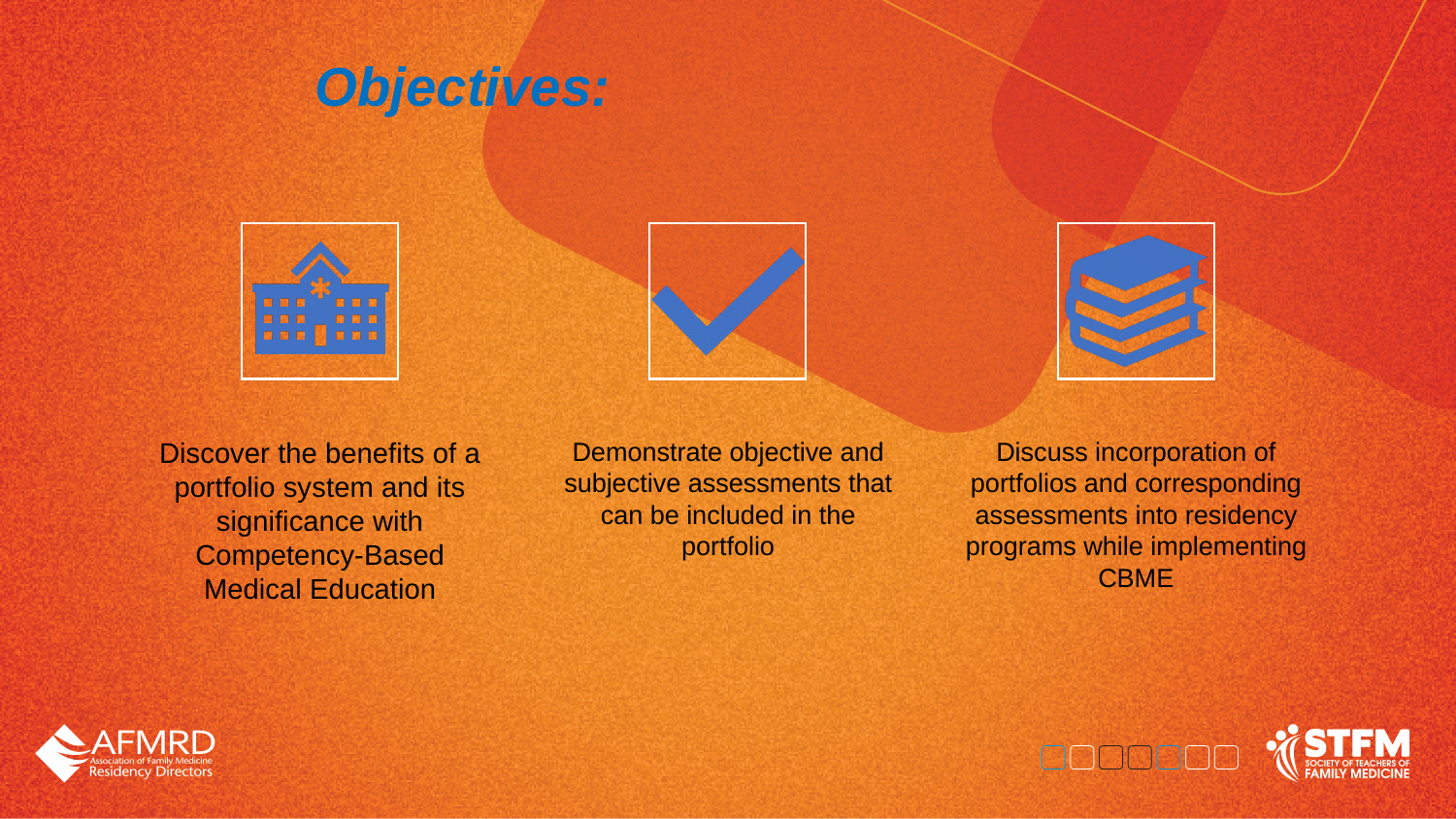

# Objectives:
Discover the benefits of a portfolio system and its significance with Competency-Based Medical Education
Demonstrate objective and subjective assessments that can be included in the portfolio
Discuss incorporation of portfolios and corresponding assessments into residency programs while implementing CBME